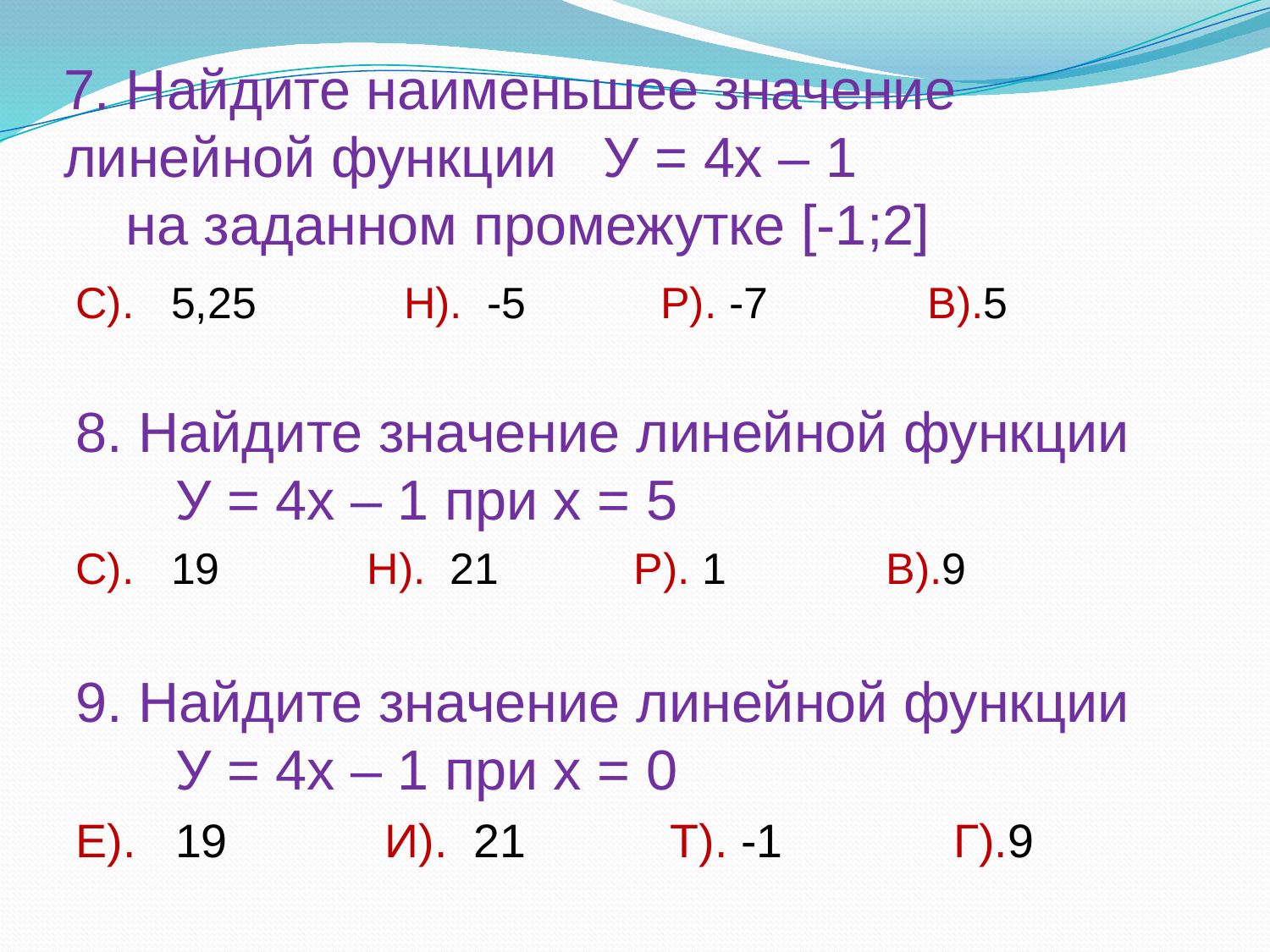

# 7. Найдите наименьшее значение линейной функции   У = 4х – 1 на заданном промежутке [-1;2]
С).   5,25            Н).  -5           Р). -7             В).5

8. Найдите значение линейной функции   У = 4х – 1 при х = 5
С).   19            Н).  21           Р). 1             В).9

9. Найдите значение линейной функции   У = 4х – 1 при х = 0
Е).   19            И).  21           Т). -1             Г).9